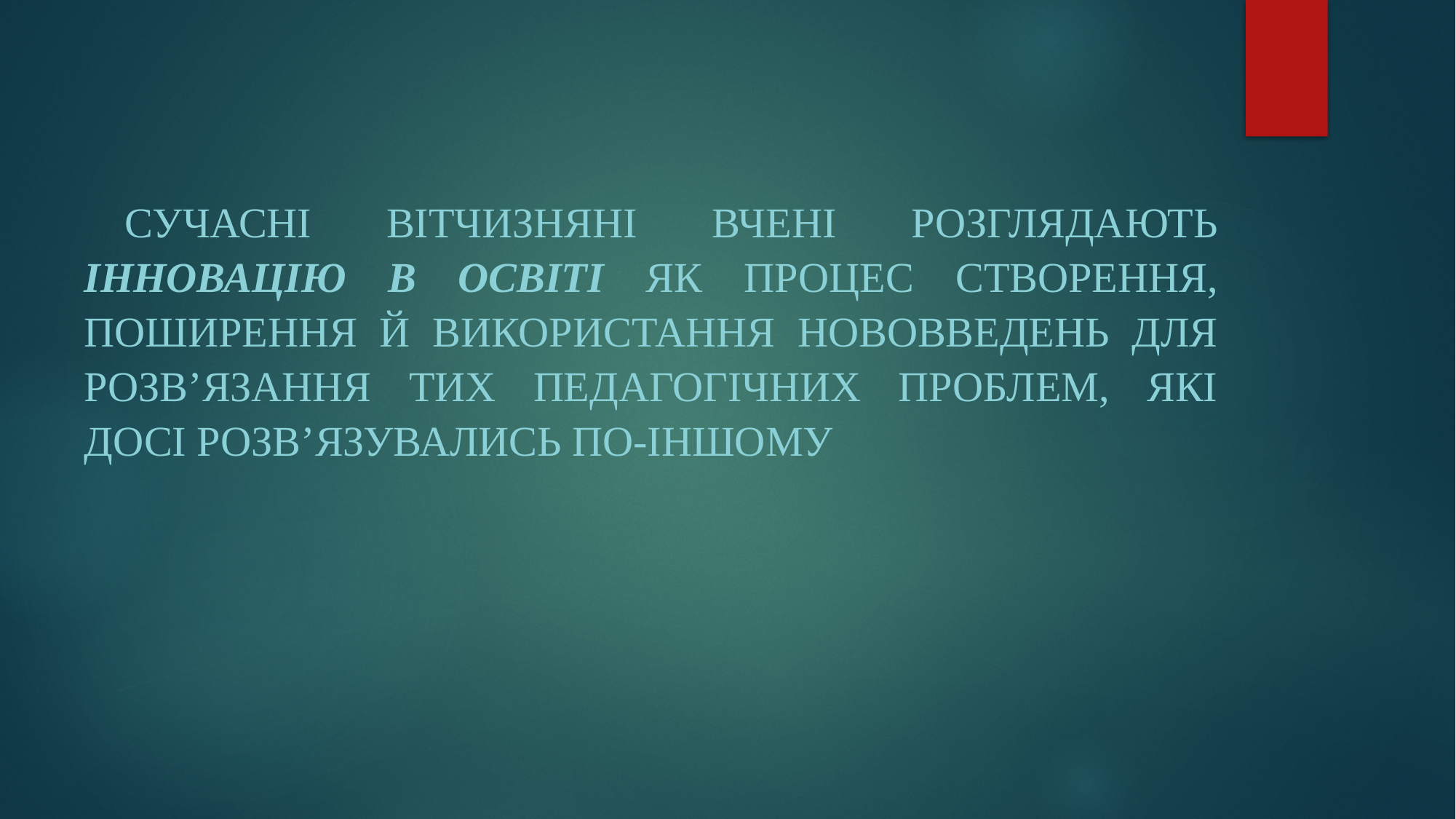

Сучасні вітчизняні вчені розглядають інновацію в освіті як процес створення, поширення й використання нововведень для розв’язання тих педагогічних проблем, які досі розв’язувались по-іншому